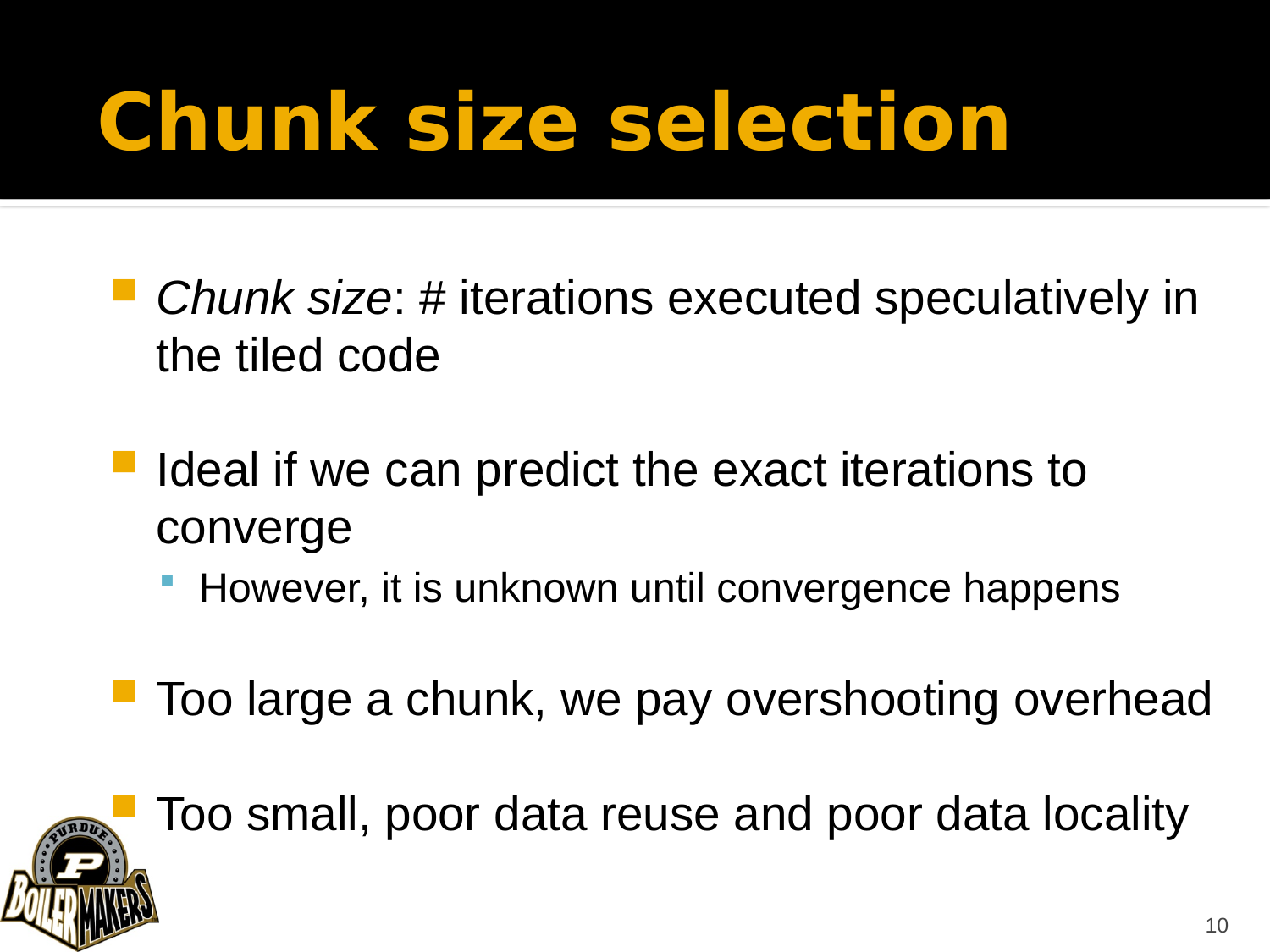

# Chunk size selection
Chunk size: # iterations executed speculatively in the tiled code

Ideal if we can predict the exact iterations to converge
However, it is unknown until convergence happens

Too large a chunk, we pay overshooting overhead

Too small, poor data reuse and poor data locality

10